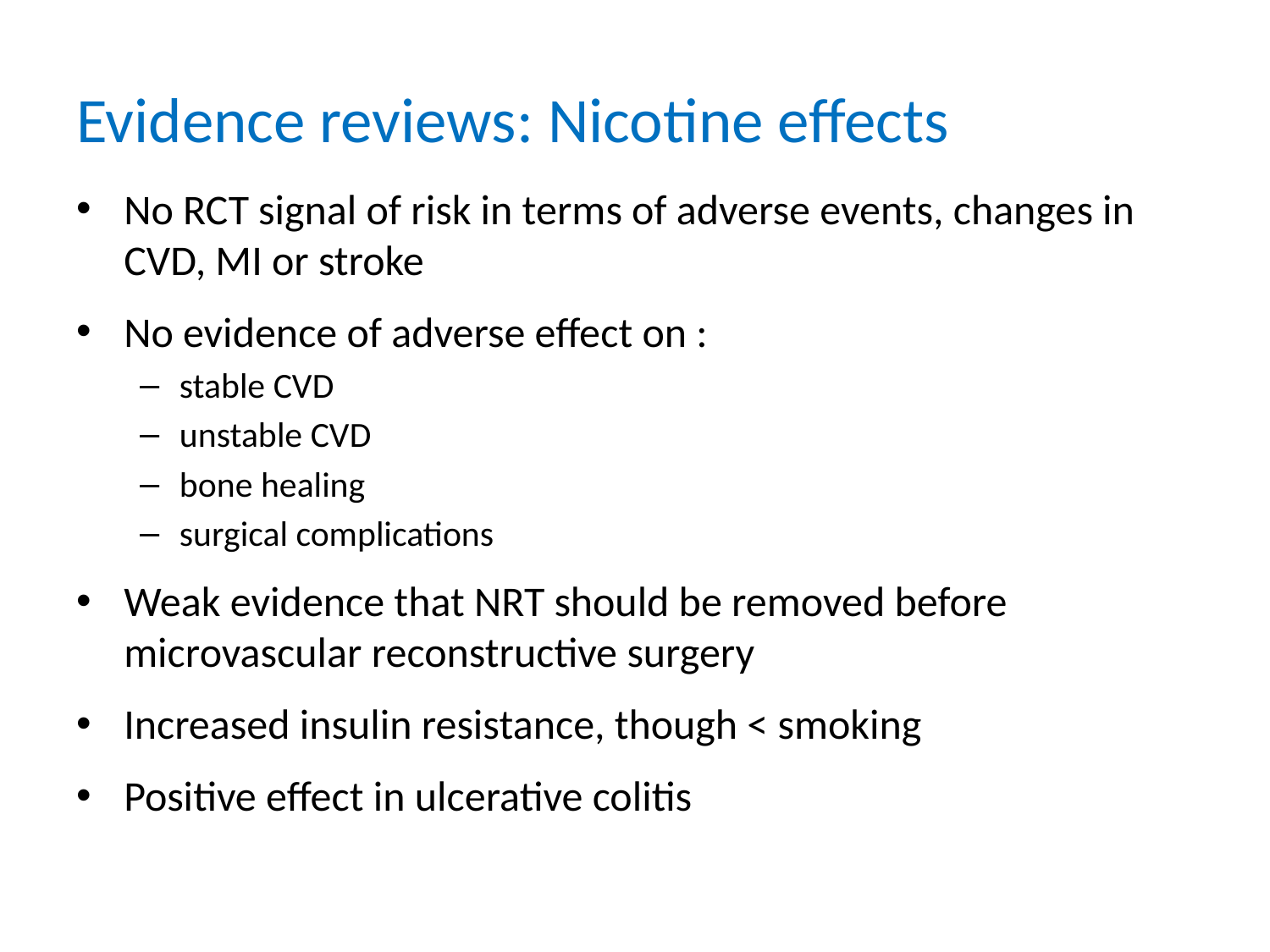

# Evidence reviews: Nicotine effects
No RCT signal of risk in terms of adverse events, changes in CVD, MI or stroke
No evidence of adverse effect on :
stable CVD
unstable CVD
bone healing
surgical complications
Weak evidence that NRT should be removed before microvascular reconstructive surgery
Increased insulin resistance, though < smoking
Positive effect in ulcerative colitis